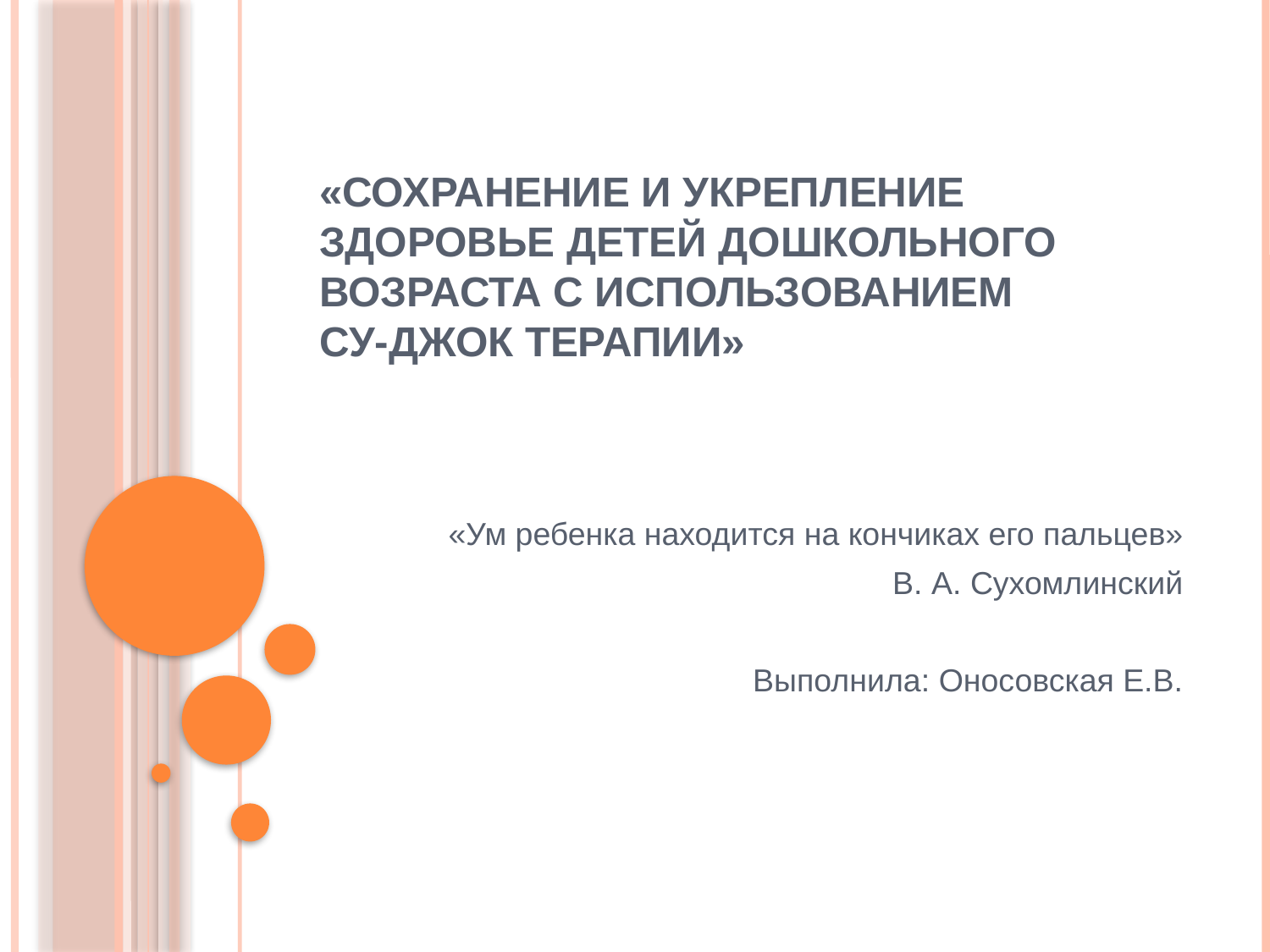

# «Сохранение и укрепление здоровье детей дошкольного возраста с использованием Су-Джок терапии»
«Ум ребенка находится на кончиках его пальцев»
 В. А. Сухомлинский

Выполнила: Оносовская Е.В.